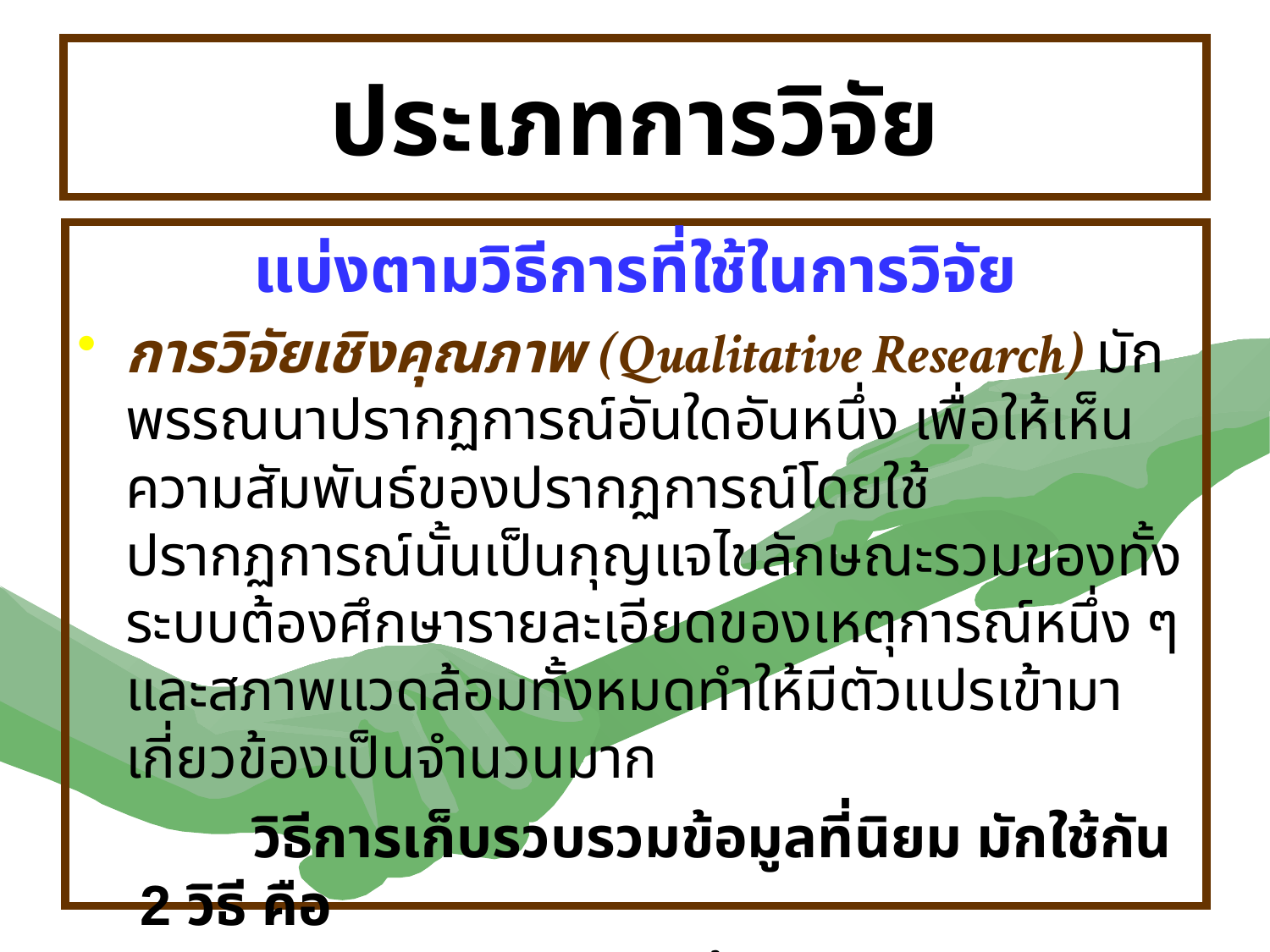

# ประเภทการวิจัย
แบ่งตามวิธีการที่ใช้ในการวิจัย
การวิจัยเชิงคุณภาพ (Qualitative Research) มักพรรณนาปรากฏการณ์อันใดอันหนึ่ง เพื่อให้เห็นความสัมพันธ์ของปรากฏการณ์โดยใช้ปรากฏการณ์นั้นเป็นกุญแจไขลักษณะรวมของทั้งระบบต้องศึกษารายละเอียดของเหตุการณ์หนึ่ง ๆ และสภาพแวดล้อมทั้งหมดทำให้มีตัวแปรเข้ามาเกี่ยวข้องเป็นจำนวนมาก
		วิธีการเก็บรวบรวมข้อมูลที่นิยม มักใช้กัน 2 วิธี คือ
			1.  การสังเกตทั้งแบบไม่มีส่วนรวมและมีส่วนร่วม
			2.  การสัมภาษณ์อย่างไม่เป็นทางการและเจาะลึก